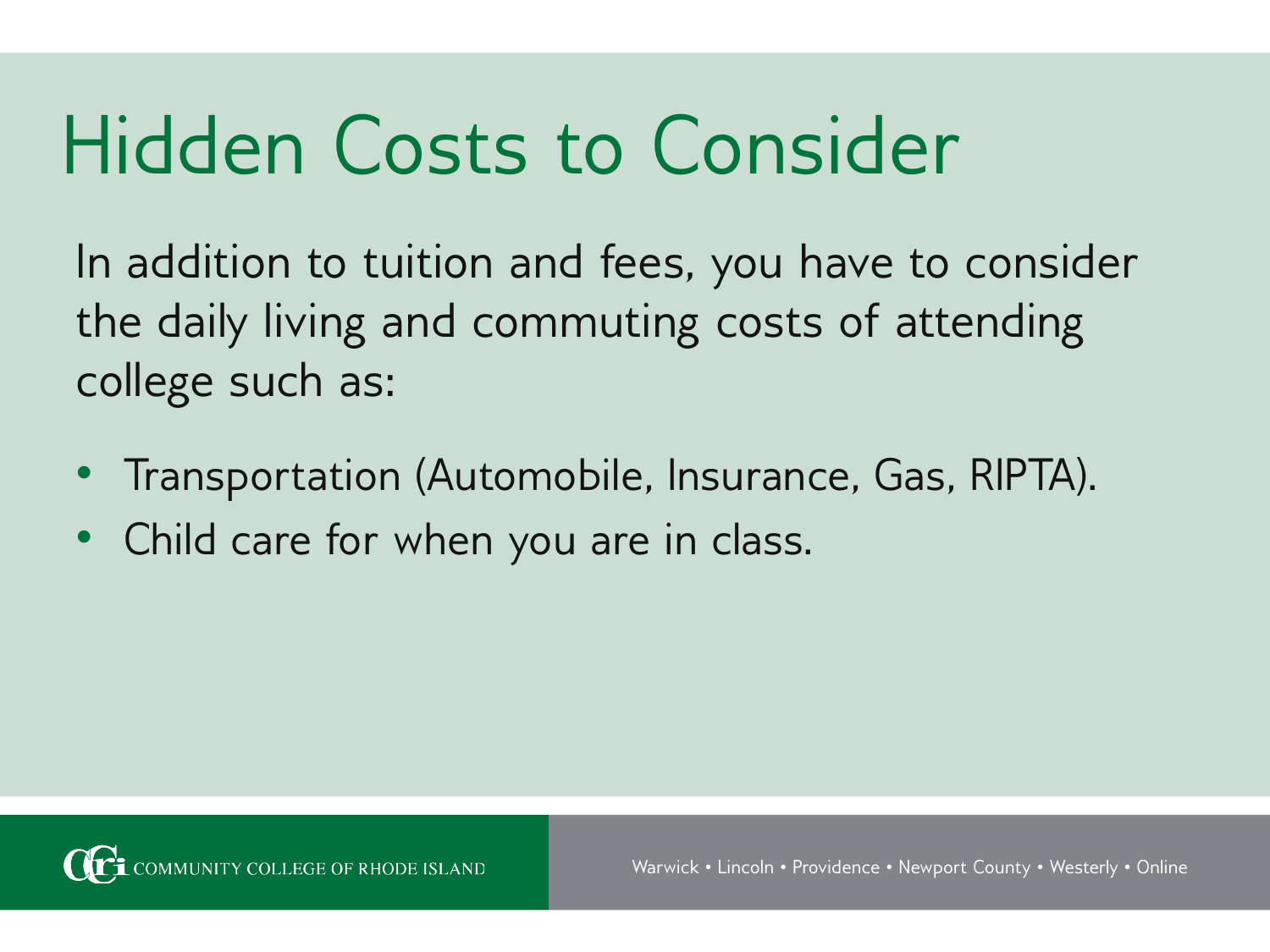

# Hidden Costs to Consider
In addition to tuition and fees, you have to consider the daily living and commuting costs of attending college such as:

Transportation (Automobile, Insurance, Gas, RIPTA).
Child care for when you are in class.